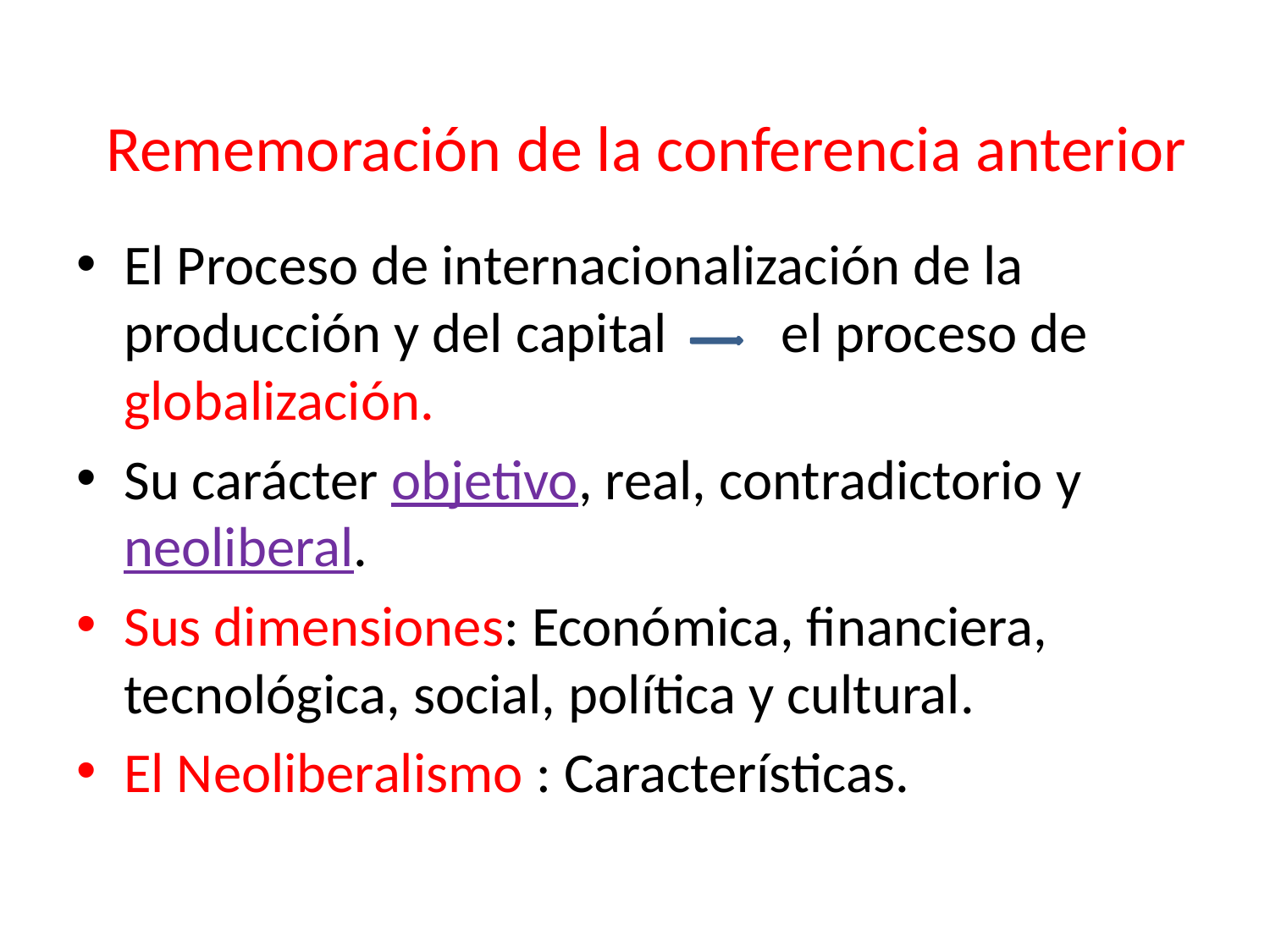

# Rememoración de la conferencia anterior
El Proceso de internacionalización de la producción y del capital         el proceso de globalización.
Su carácter objetivo, real, contradictorio y neoliberal.
Sus dimensiones: Económica, financiera, tecnológica, social, política y cultural.
El Neoliberalismo : Características.